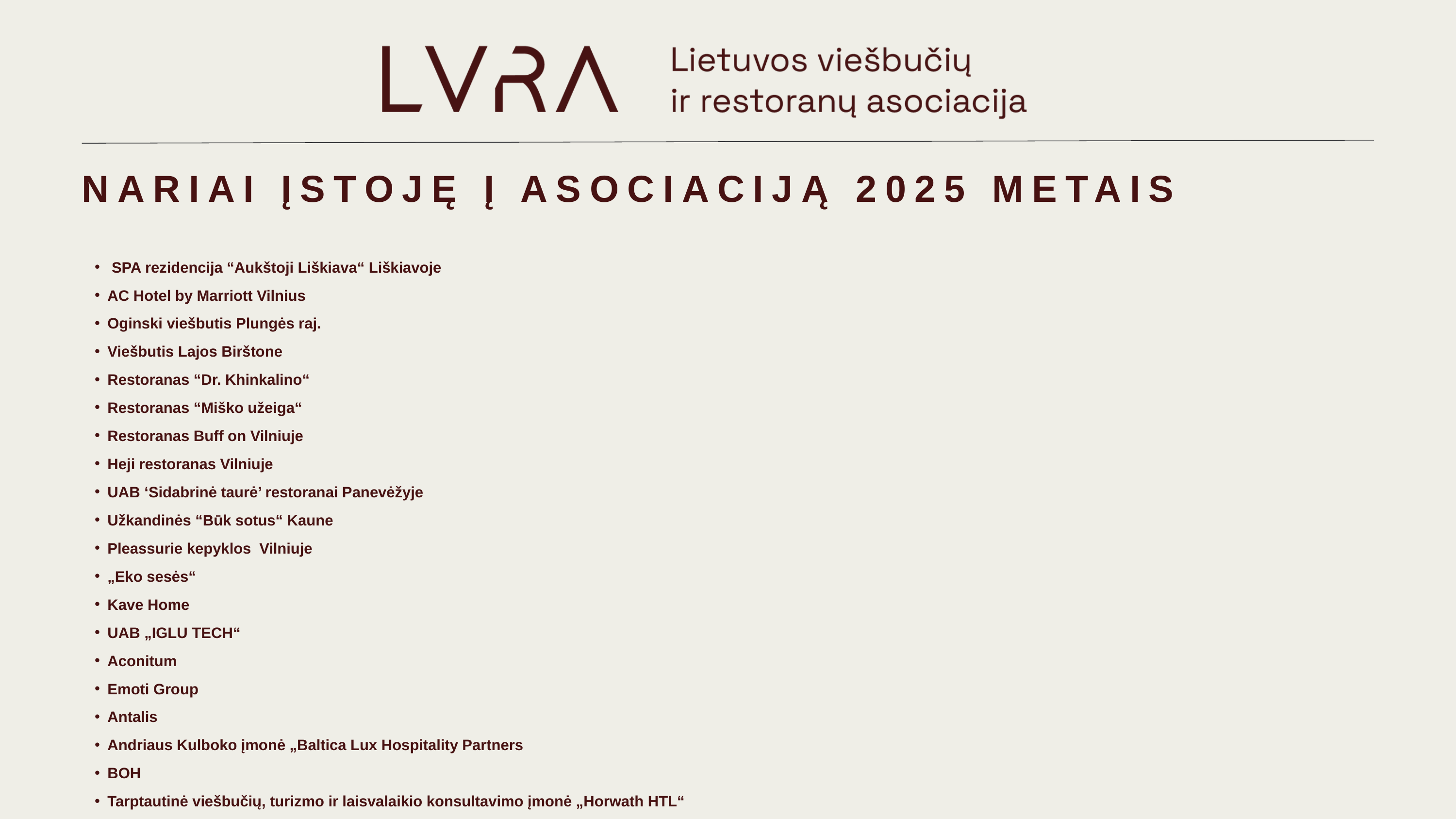

NARIAI ĮSTOJĘ Į ASOCIACIJĄ 2025 METAIS

 SPA rezidencija “Aukštoji Liškiava“ Liškiavoje
AC Hotel by Marriott Vilnius
Oginski viešbutis Plungės raj.
Viešbutis Lajos Birštone
Restoranas “Dr. Khinkalino“
Restoranas “Miško užeiga“
Restoranas Buff on Vilniuje
Heji restoranas Vilniuje
UAB ‘Sidabrinė taurė’ restoranai Panevėžyje
Užkandinės “Būk sotus“ Kaune
Pleassurie kepyklos  Vilniuje
„Eko sesės“
Kave Home
UAB „IGLU TECH“
Aconitum
Emoti Group
Antalis
Andriaus Kulboko įmonė „Baltica Lux Hospitality Partners
BOH
Tarptautinė viešbučių, turizmo ir laisvalaikio konsultavimo įmonė „Horwath HTL“